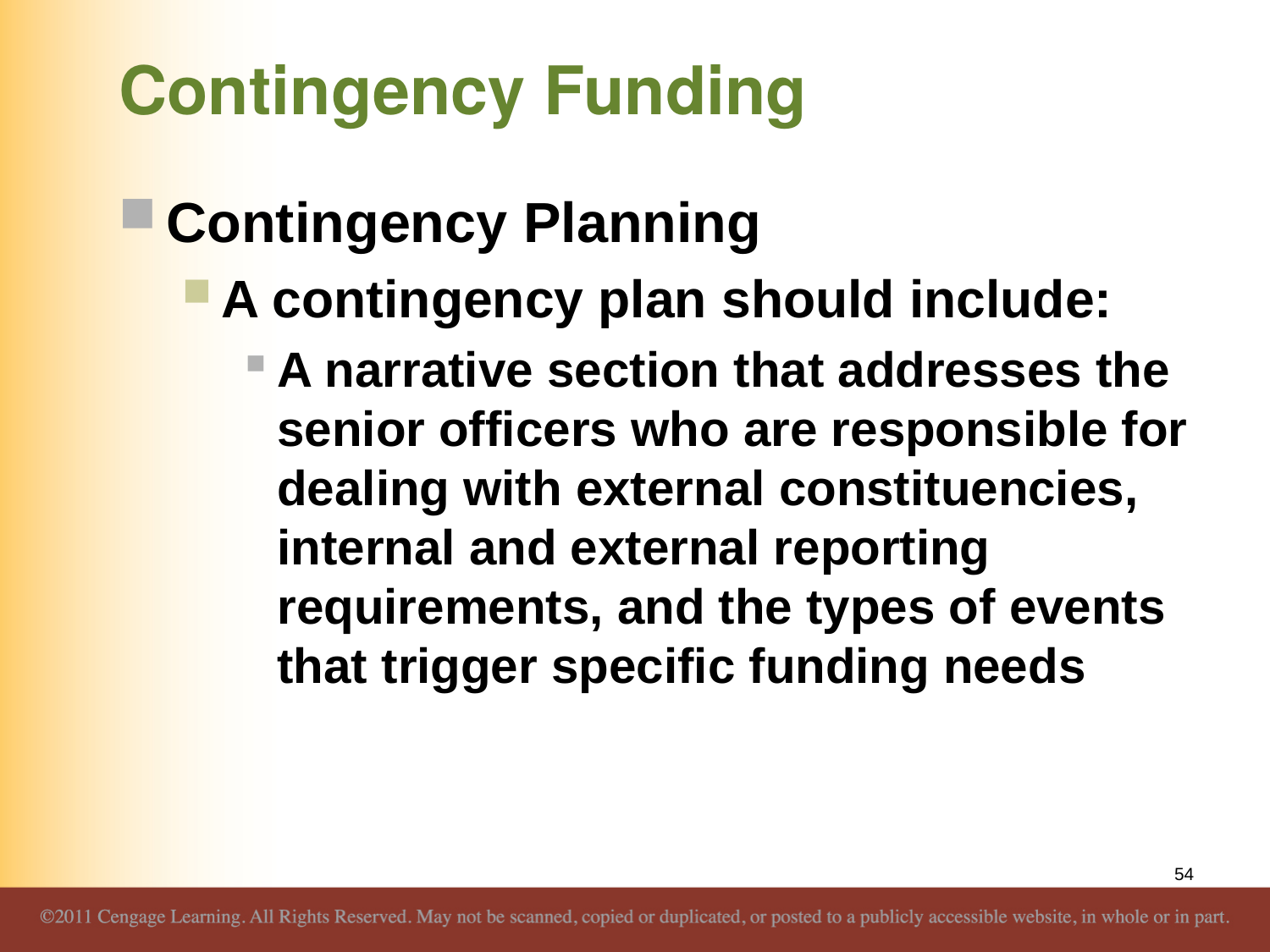

# Contingency Funding
Contingency Planning
A contingency plan should include:
A narrative section that addresses the senior officers who are responsible for dealing with external constituencies, internal and external reporting requirements, and the types of events that trigger specific funding needs
54